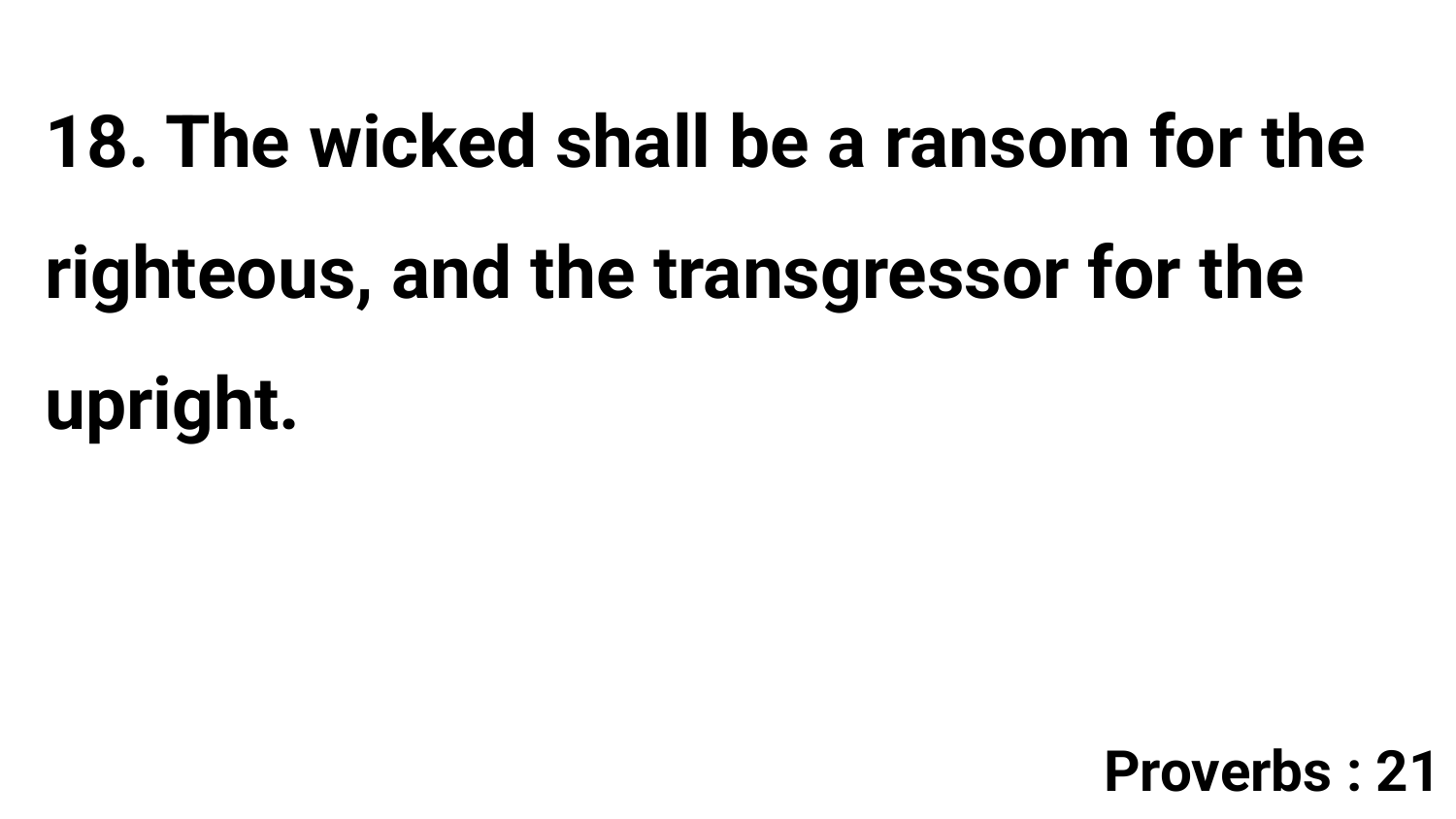

18. The wicked shall be a ransom for the righteous, and the transgressor for the upright.
Proverbs : 21